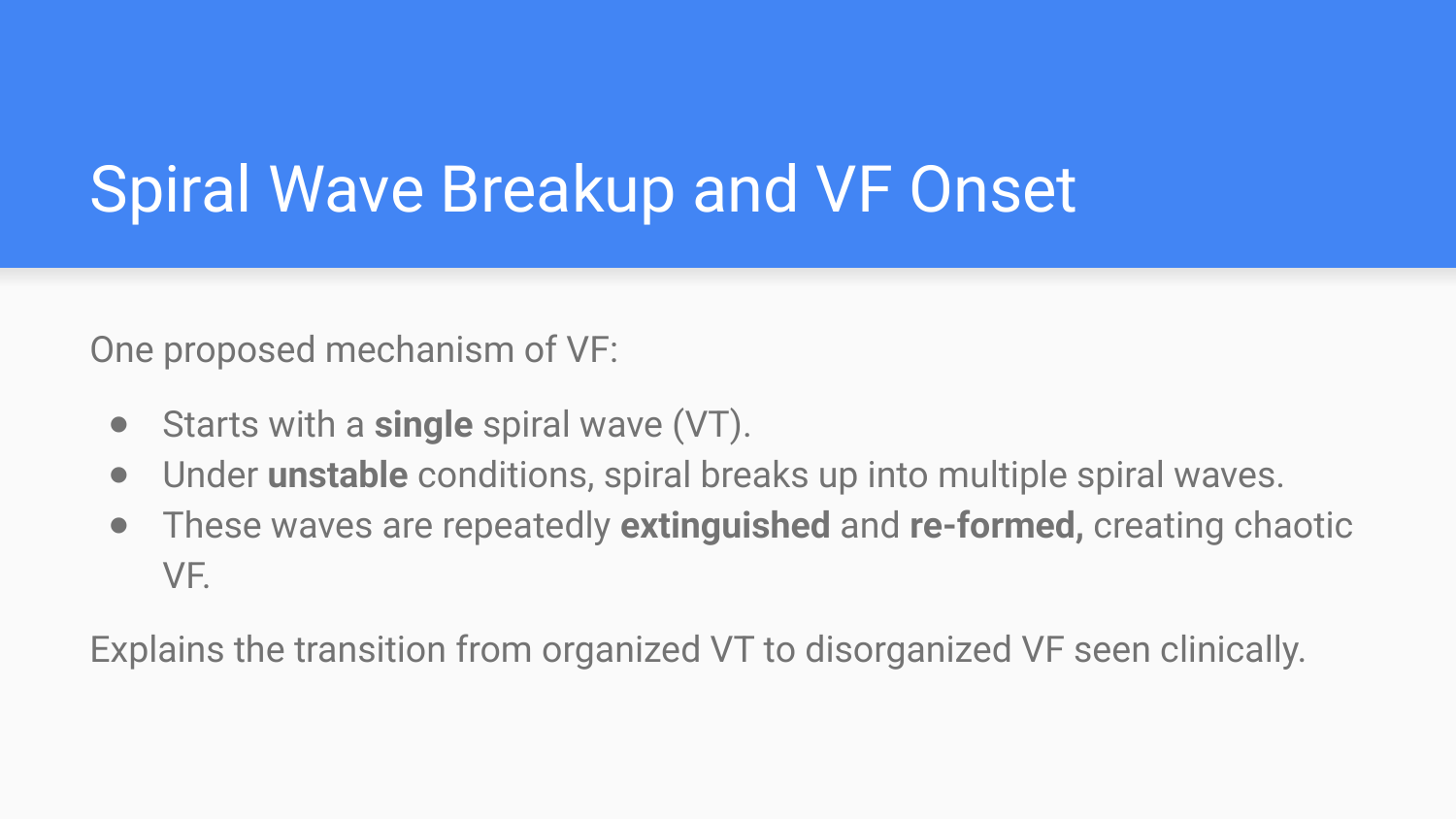

# Spiral Wave Breakup and VF Onset
One proposed mechanism of VF:
Starts with a single spiral wave (VT).
Under unstable conditions, spiral breaks up into multiple spiral waves.
These waves are repeatedly extinguished and re-formed, creating chaotic VF.
Explains the transition from organized VT to disorganized VF seen clinically.